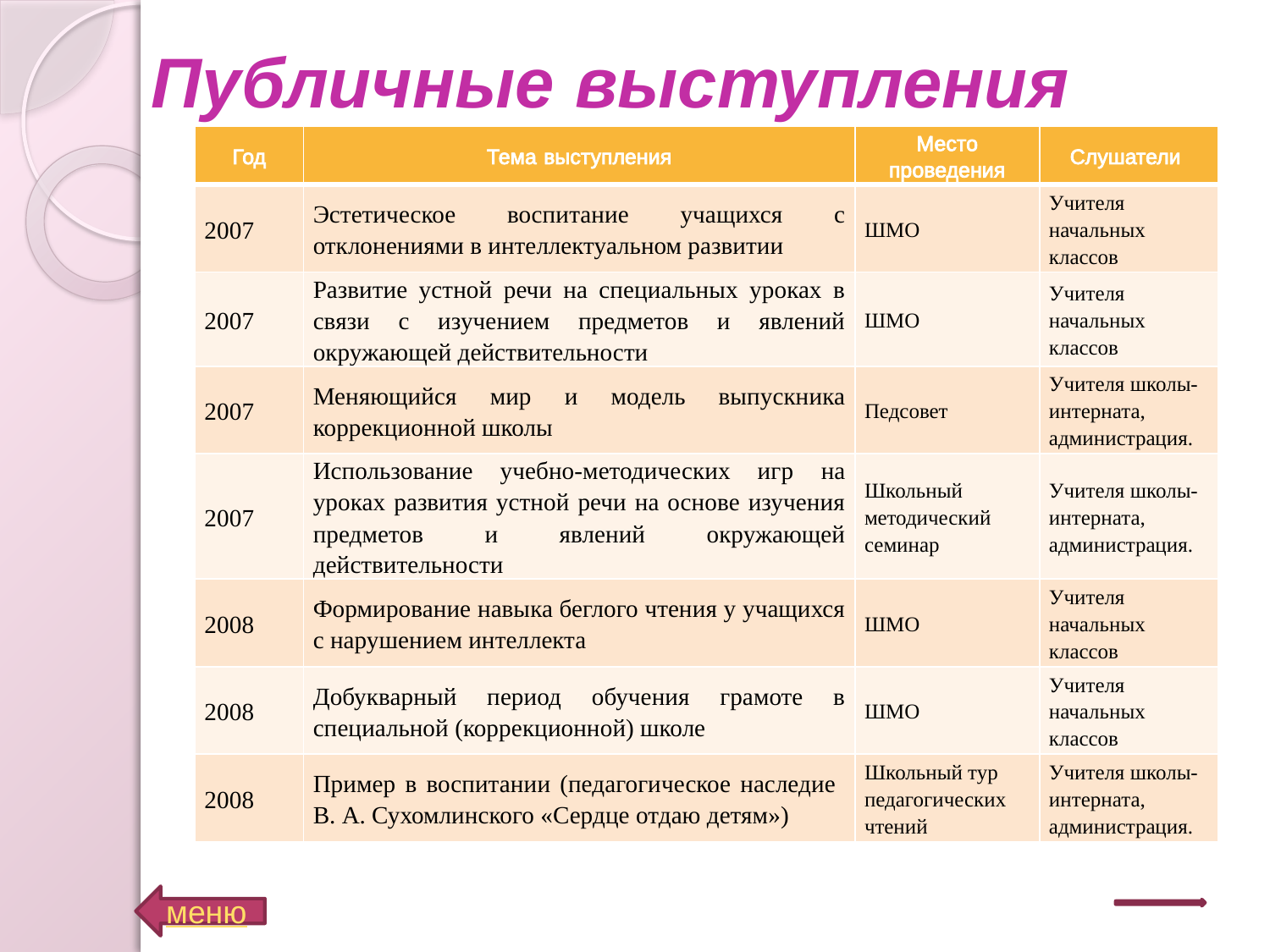

# Публичные выступления
| Год | Тема выступления | Место проведения | Слушатели |
| --- | --- | --- | --- |
| 2007 | Эстетическое воспитание учащихся с отклонениями в интеллектуальном развитии | ШМО | Учителя начальных классов |
| 2007 | Развитие устной речи на специальных уроках в связи с изучением предметов и явлений окружающей действительности | ШМО | Учителя начальных классов |
| 2007 | Меняющийся мир и модель выпускника коррекционной школы | Педсовет | Учителя школы-интерната, администрация. |
| 2007 | Использование учебно-методических игр на уроках развития устной речи на основе изучения предметов и явлений окружающей действительности | Школьный методический семинар | Учителя школы-интерната, администрация. |
| 2008 | Формирование навыка беглого чтения у учащихся с нарушением интеллекта | ШМО | Учителя начальных классов |
| 2008 | Добукварный период обучения грамоте в специальной (коррекционной) школе | ШМО | Учителя начальных классов |
| 2008 | Пример в воспитании (педагогическое наследие В. А. Сухомлинского «Сердце отдаю детям») | Школьный тур педагогических чтений | Учителя школы-интерната, администрация. |
меню